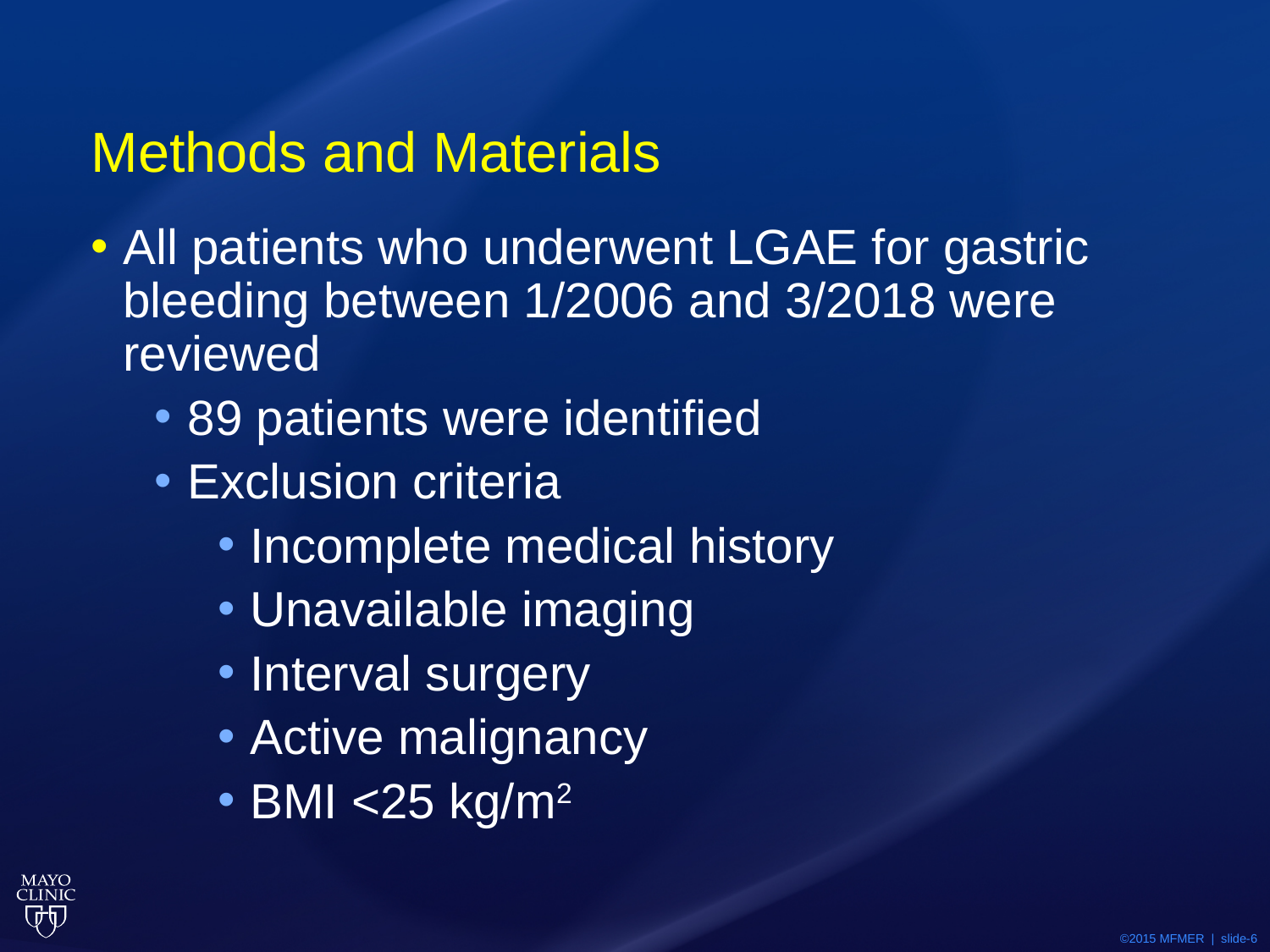

# Methods and Materials
All patients who underwent LGAE for gastric bleeding between 1/2006 and 3/2018 were reviewed
89 patients were identified
Exclusion criteria
Incomplete medical history
Unavailable imaging
Interval surgery
Active malignancy
BMI <25 kg/m2